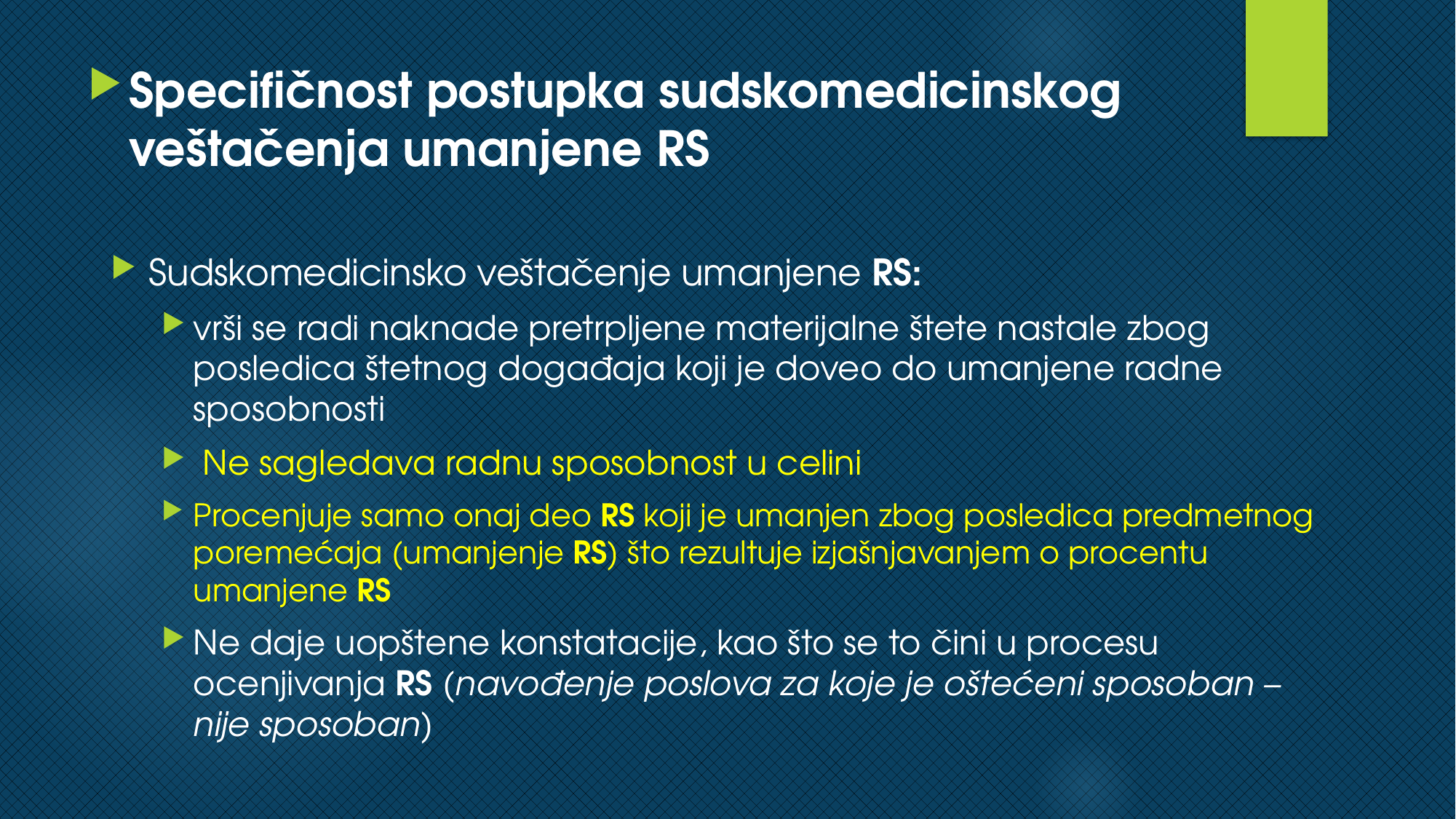

# Specifičnost postupka sudskomedicinskog veštačenja umanjene RS
Sudskomedicinsko veštačenje umanjene RS:
vrši se radi naknade pretrpljene materijalne štete nastale zbog posledica štetnog događaja koji je doveo do umanjene radne sposobnosti
 Ne sagledava radnu sposobnost u celini
Procenjuje samo onaj deo RS koji je umanjen zbog posledica predmetnog poremećaja (umanjenje RS) što rezultuje izjašnjavanjem o procentu umanjene RS
Ne daje uopštene konstatacije, kao što se to čini u procesu ocenjivanja RS (navođenje poslova za koje je oštećeni sposoban – nije sposoban)